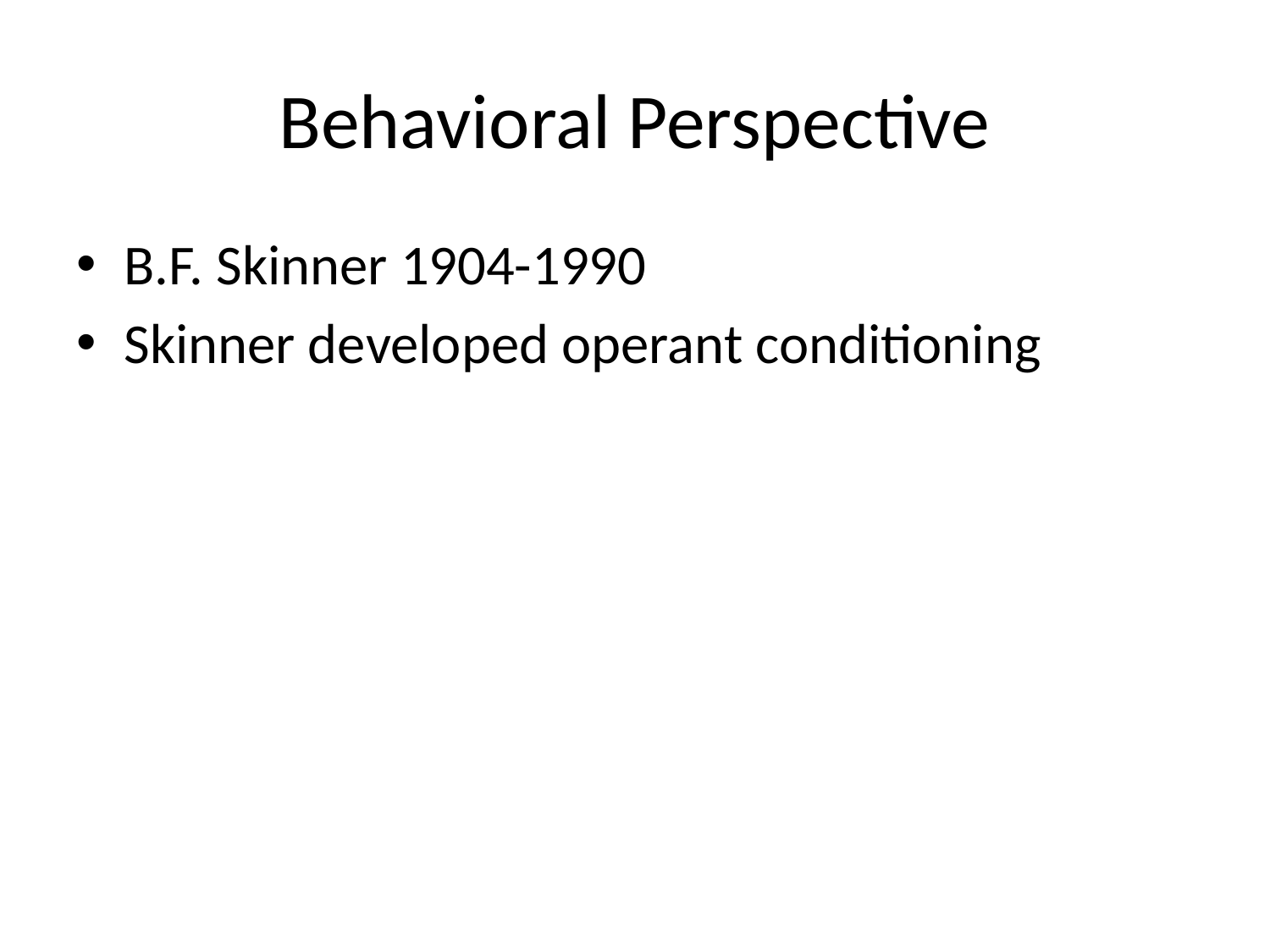

# Behavioral Perspective
B.F. Skinner 1904-1990
Skinner developed operant conditioning